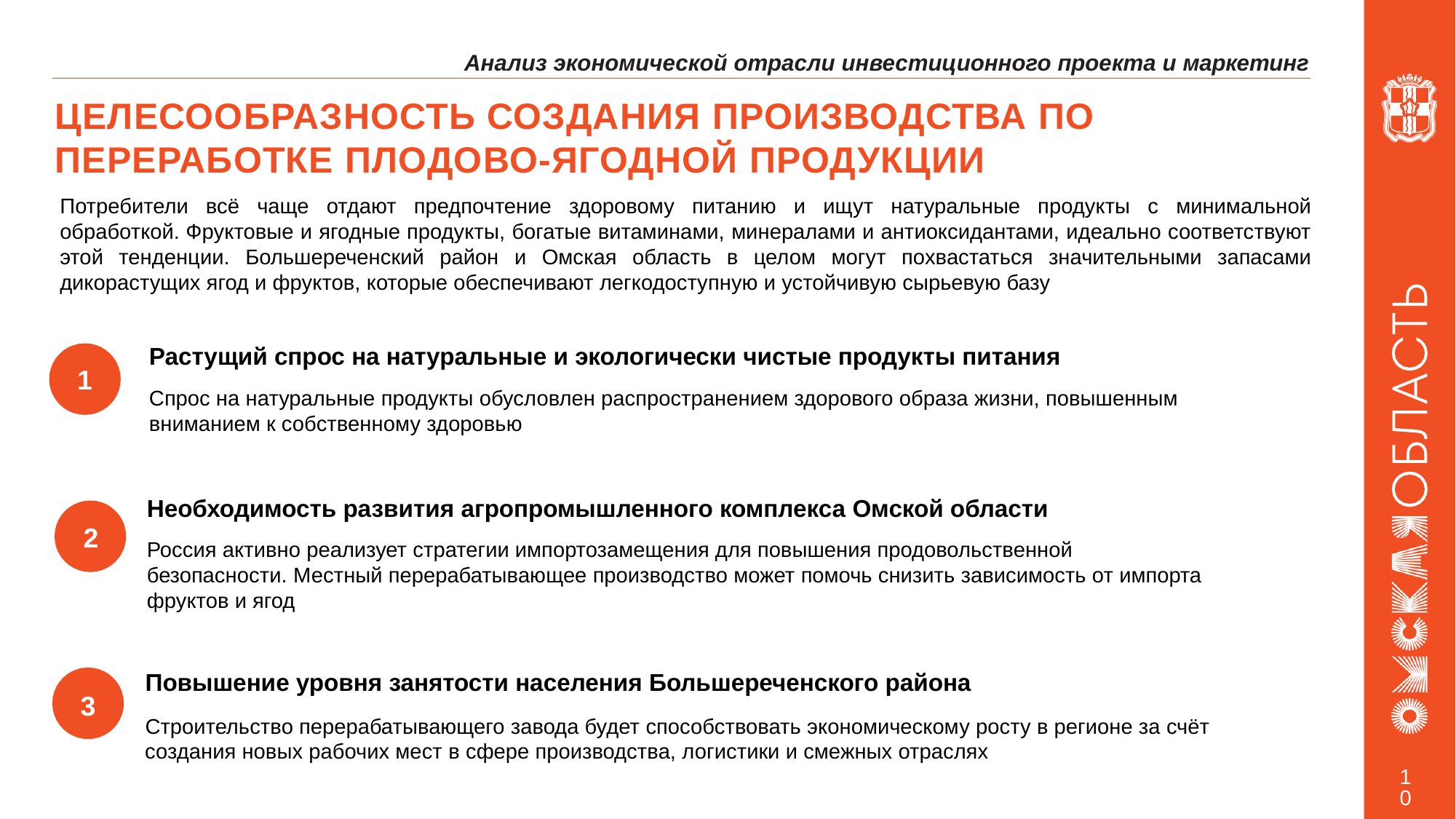

Анализ экономической отрасли инвестиционного проекта и маркетинг

# ЦЕЛЕСООБРАЗНОСТЬ СОЗДАНИЯ ПРОИЗВОДСТВА ПО ПЕРЕРАБОТКЕ ПЛОДОВО-ЯГОДНОЙ ПРОДУКЦИИ
Потребители всё чаще отдают предпочтение здоровому питанию и ищут натуральные продукты с минимальной обработкой. Фруктовые и ягодные продукты, богатые витаминами, минералами и антиоксидантами, идеально соответствуют этой тенденции. Большереченский район и Омская область в целом могут похвастаться значительными запасами дикорастущих ягод и фруктов, которые обеспечивают легкодоступную и устойчивую сырьевую базу
Растущий спрос на натуральные и экологически чистые продукты питания
Спрос на натуральные продукты обусловлен распространением здорового образа жизни, повышенным вниманием к собственному здоровью

1
Необходимость развития агропромышленного комплекса Омской области
Россия активно реализует стратегии импортозамещения для повышения продовольственной безопасности. Местный перерабатывающее производство может помочь снизить зависимость от импорта фруктов и ягод

2
Повышение уровня занятости населения Большереченского района
Строительство перерабатывающего завода будет способствовать экономическому росту в регионе за счёт создания новых рабочих мест в сфере производства, логистики и смежных отраслях

3
10